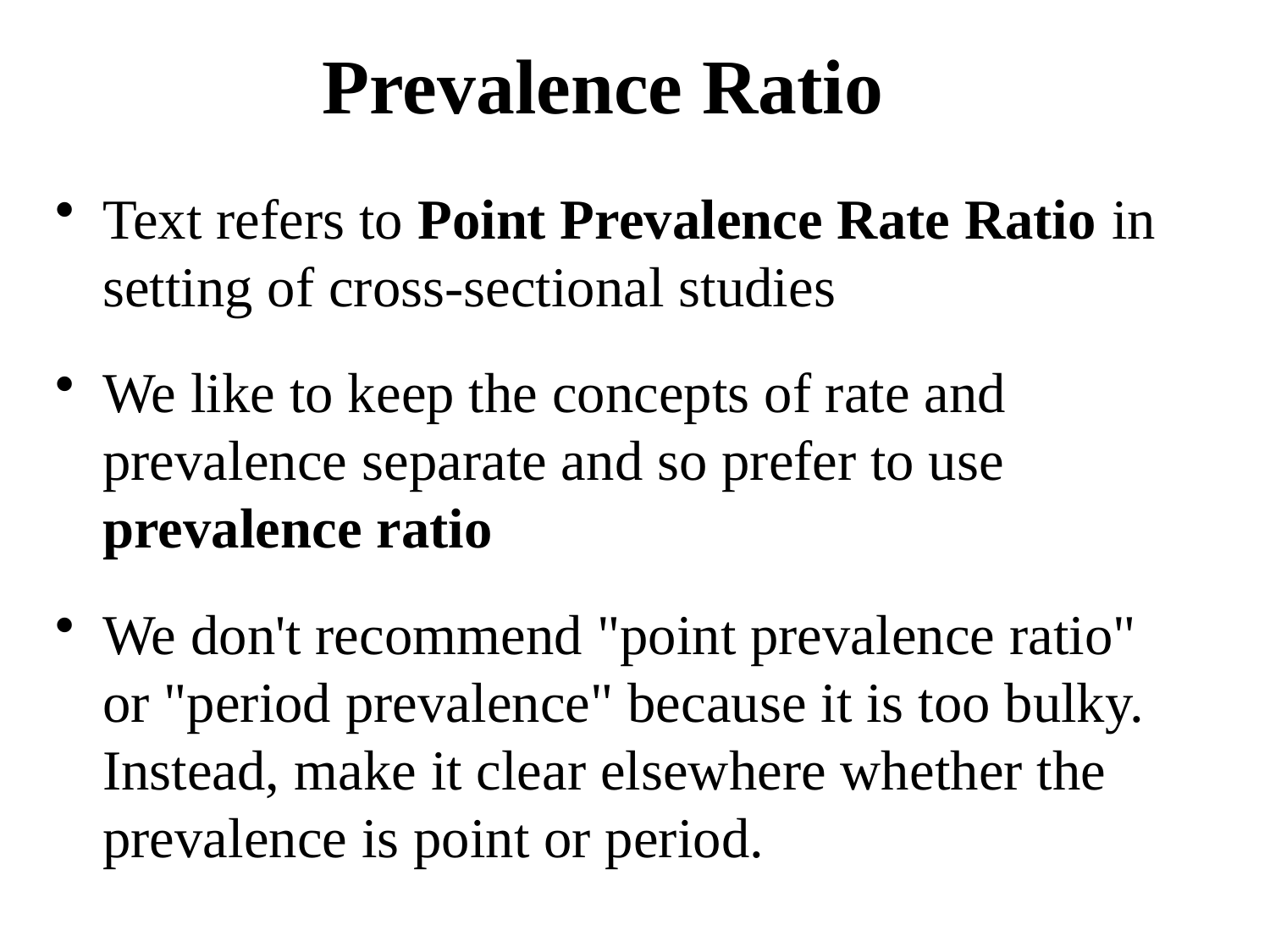

# Prevalence Ratio
Text refers to Point Prevalence Rate Ratio in setting of cross-sectional studies

We like to keep the concepts of rate and prevalence separate and so prefer to use  prevalence ratio

We don't recommend "point prevalence ratio" or "period prevalence" because it is too bulky.  Instead, make it clear elsewhere whether the prevalence is point or period.